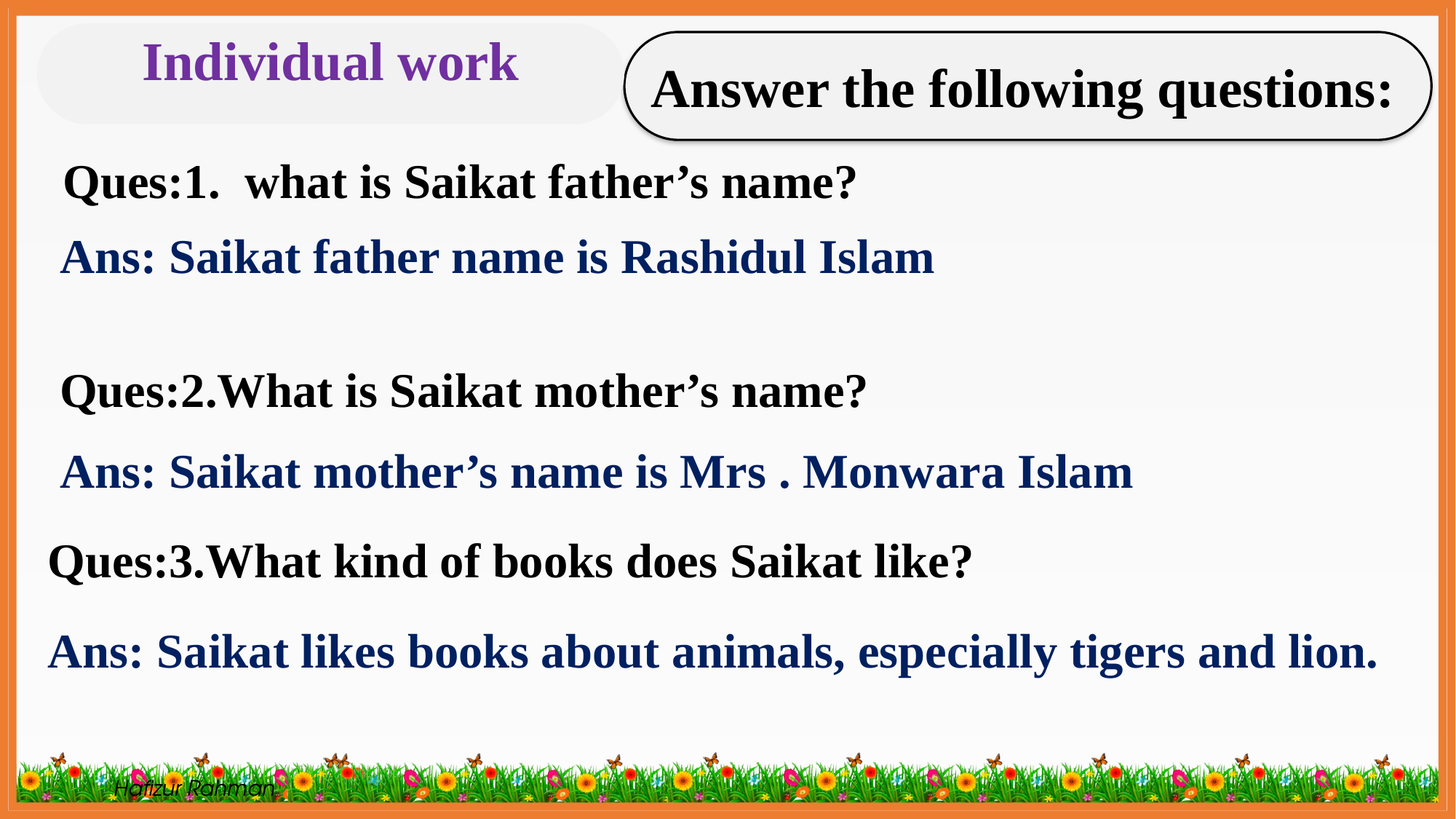

Individual work

Answer the following questions:
Ques:1.  what is Saikat father’s name?
Ans: Saikat father name is Rashidul Islam
Ques:2.What is Saikat mother’s name?
Ans: Saikat mother’s name is Mrs . Monwara Islam
Ques:3.What kind of books does Saikat like?
Ans: Saikat likes books about animals, especially tigers and lion.